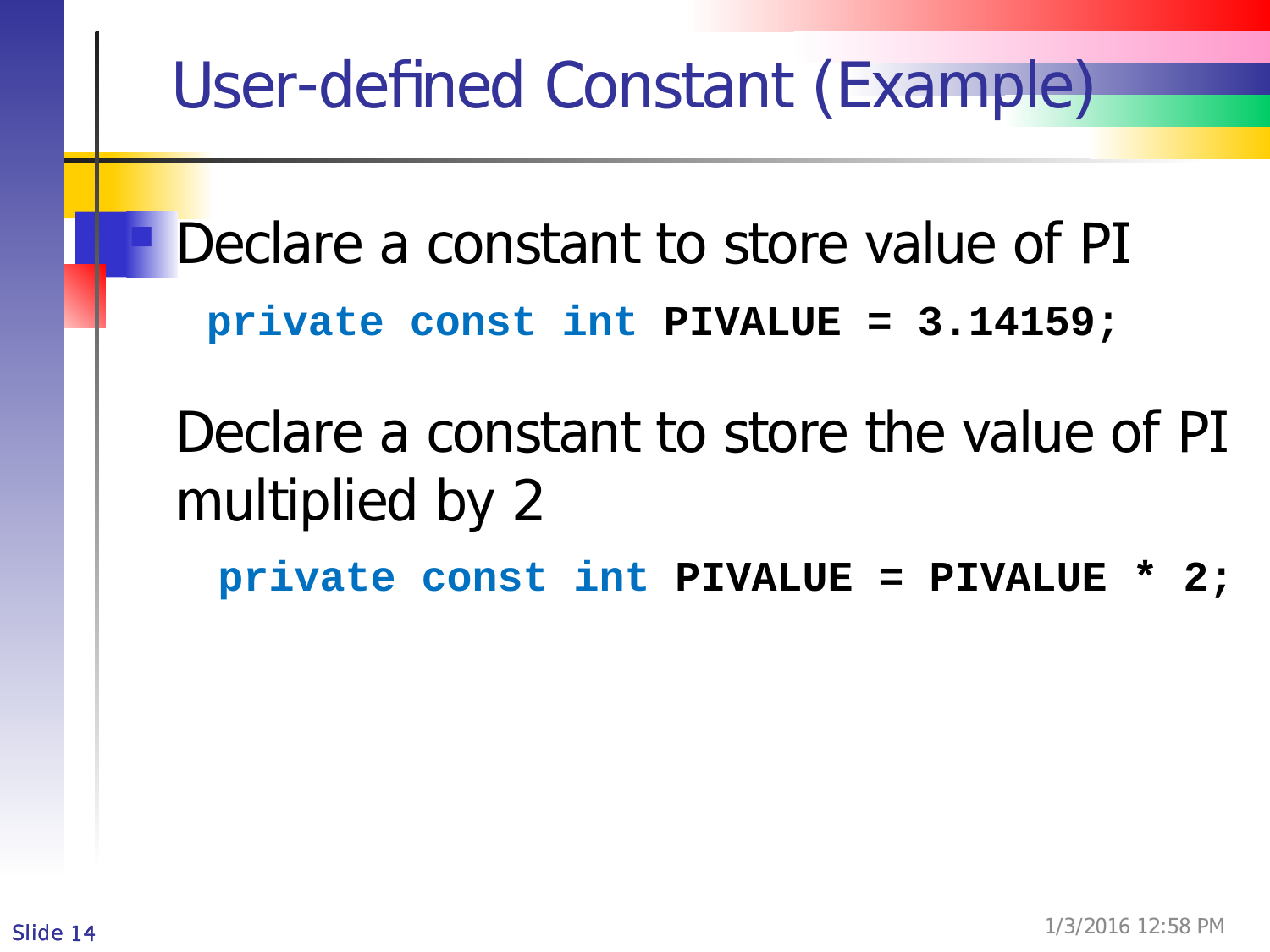

# User-defined Constant (Example)
Declare a constant to store value of PI
	 private const int PIVALUE = 3.14159;
Declare a constant to store the value of PI multiplied by 2
   private const int PIVALUE = PIVALUE * 2;

1/3/2016 12:58 PM